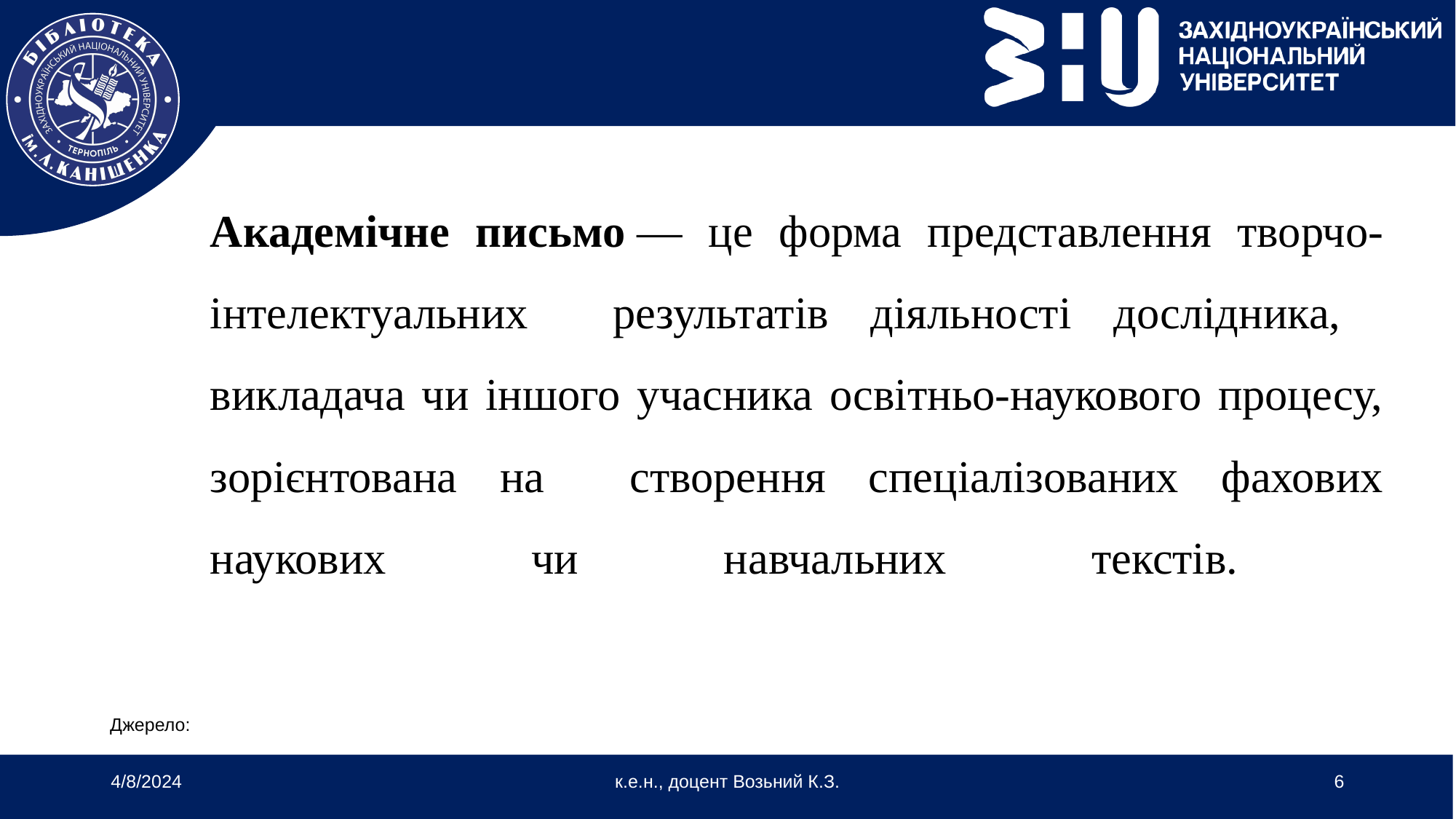

# Академічне письмо — це форма представлення творчо-інтелектуальних  результатів діяльності дослідника,  викладача чи іншого учасника освітньо-наукового процесу, зорієнтована на  створення спеціалізованих фахових наукових чи навчальних текстів.
Джерело:
4/8/2024
к.е.н., доцент Возьний К.З.
6